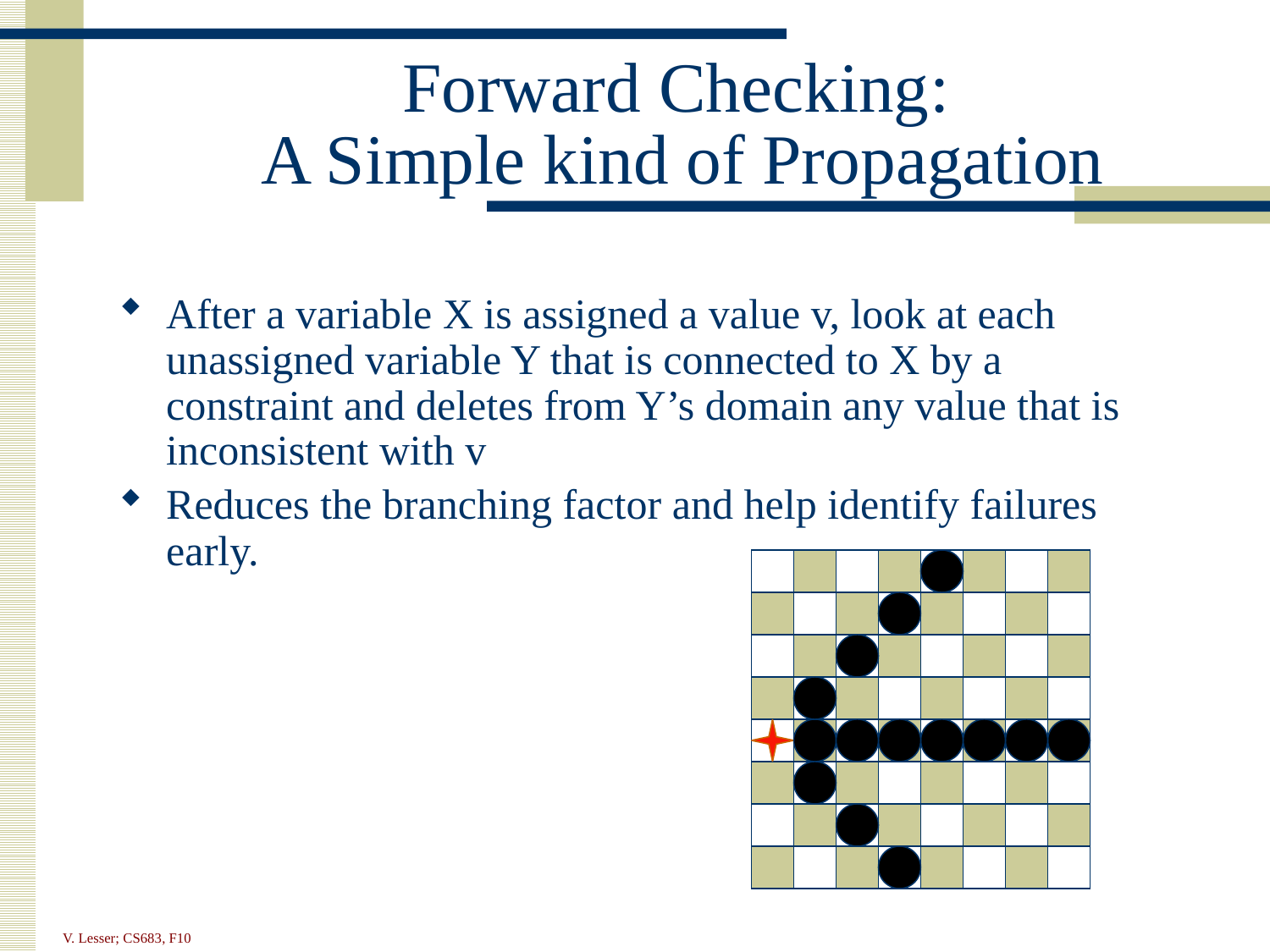

# Forward Checking: A Simple kind of Propagation
After a variable X is assigned a value v, look at each unassigned variable Y that is connected to X by a constraint and deletes from Y’s domain any value that is inconsistent with v
Reduces the branching factor and help identify failures early.

V. Lesser; CS683, F10